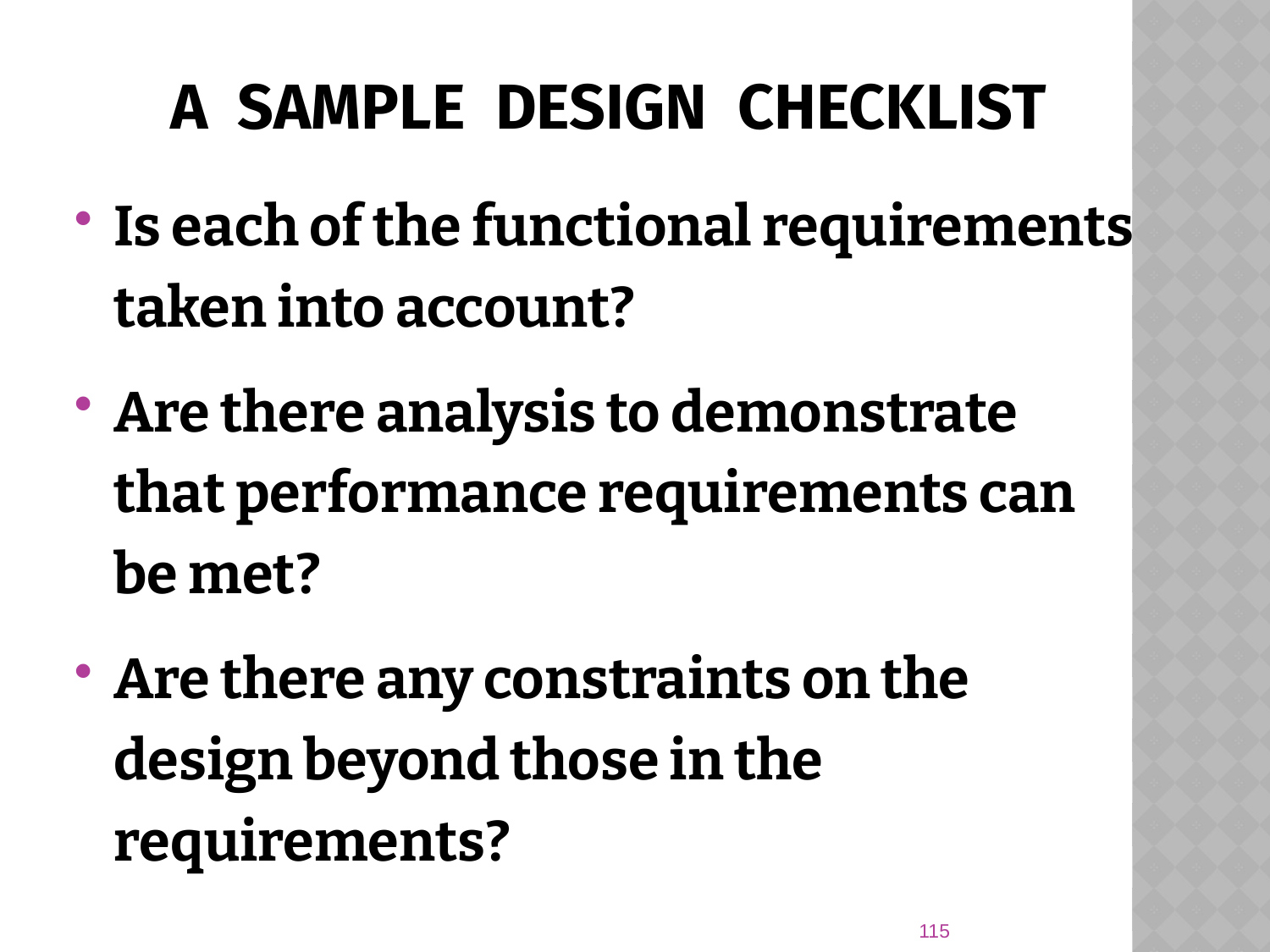

# A  Sample  design  Checklist
Is each of the functional requirements taken into account?

Are there analysis to demonstrate that performance requirements can be met?

Are there any constraints on the design beyond those in the requirements?
115